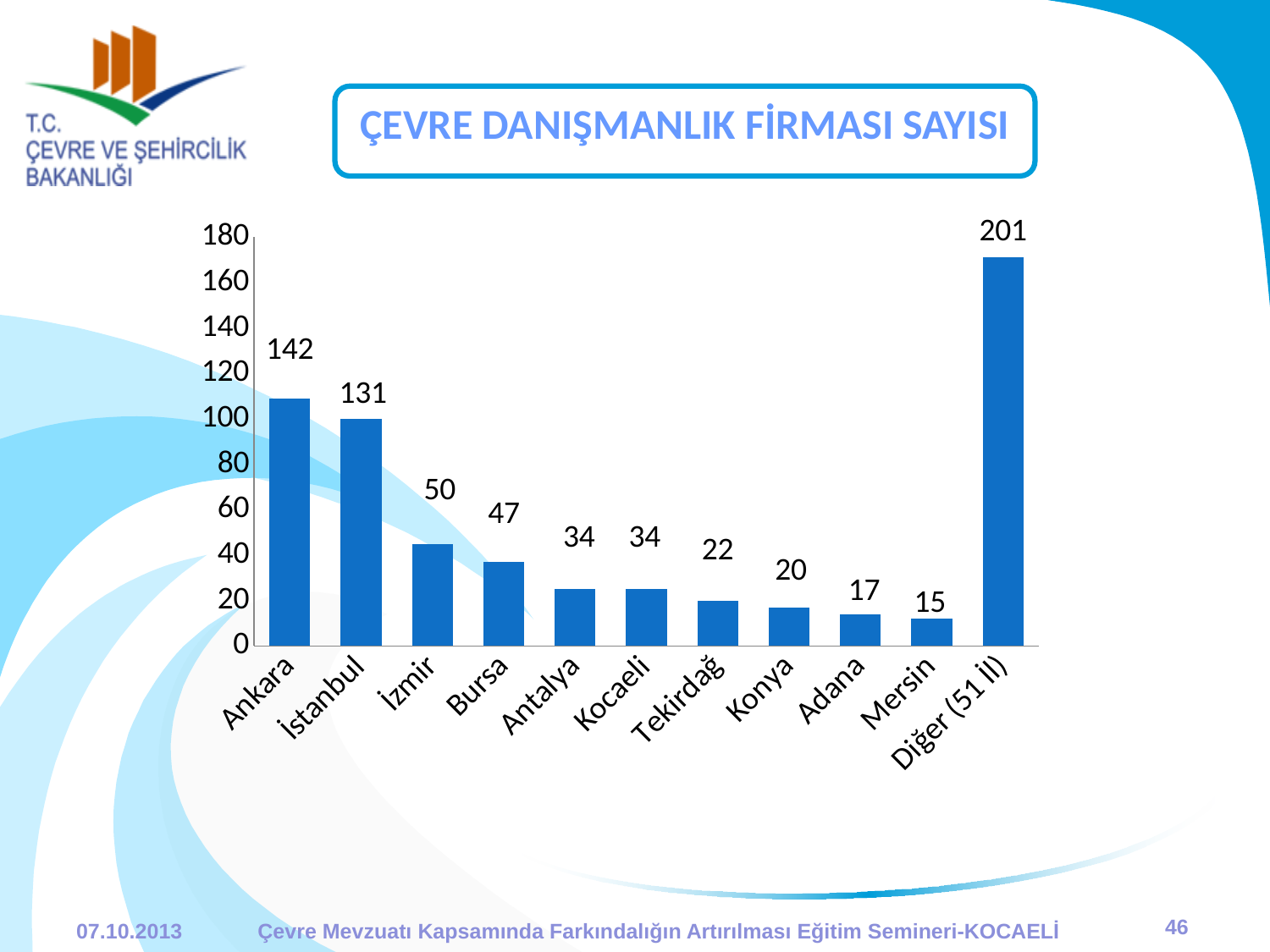

ÇEVRE DANIŞMANLIK FİRMASI SAYISI

### Chart

| Category | Seri 1 |
|---|---|
| Ankara | 109.0 |
| İstanbul | 100.0 |
| İzmir | 45.0 |
| Bursa | 37.0 |
| Antalya | 25.0 |
| Kocaeli | 25.0 |
| Tekirdağ | 20.0 |
| Konya | 17.0 |
| Adana | 14.0 |
| Mersin | 12.0 |
| Diğer (51 İl) | 171.0 |
46
07.10.2013
Çevre Mevzuatı Kapsamında Farkındalığın Artırılması Eğitim Semineri-KOCAELİ